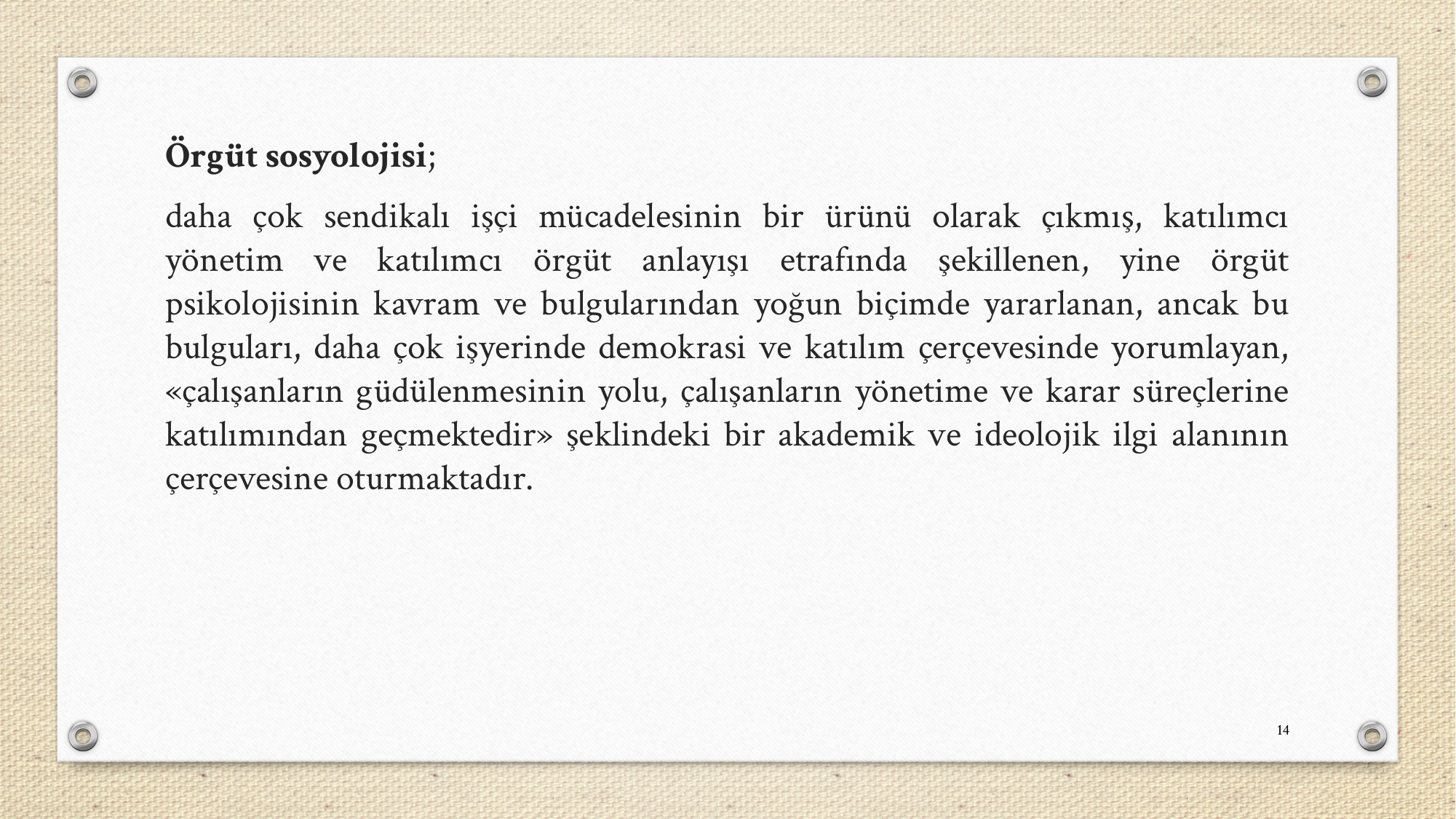

Örgüt sosyolojisi;
daha çok sendikalı işçi mücadelesinin bir ürünü olarak çıkmış, katılımcı yönetim ve katılımcı örgüt anlayışı etrafında şekillenen, yine örgüt psikolojisinin kavram ve bulgularından yoğun biçimde yararlanan, ancak bu bulguları, daha çok işyerinde demokrasi ve katılım çerçevesinde yorumlayan, «çalışanların güdülenmesinin yolu, çalışanların yönetime ve karar süreçlerine katılımından geçmektedir» şeklindeki bir akademik ve ideolojik ilgi alanının çerçevesine oturmaktadır.

14